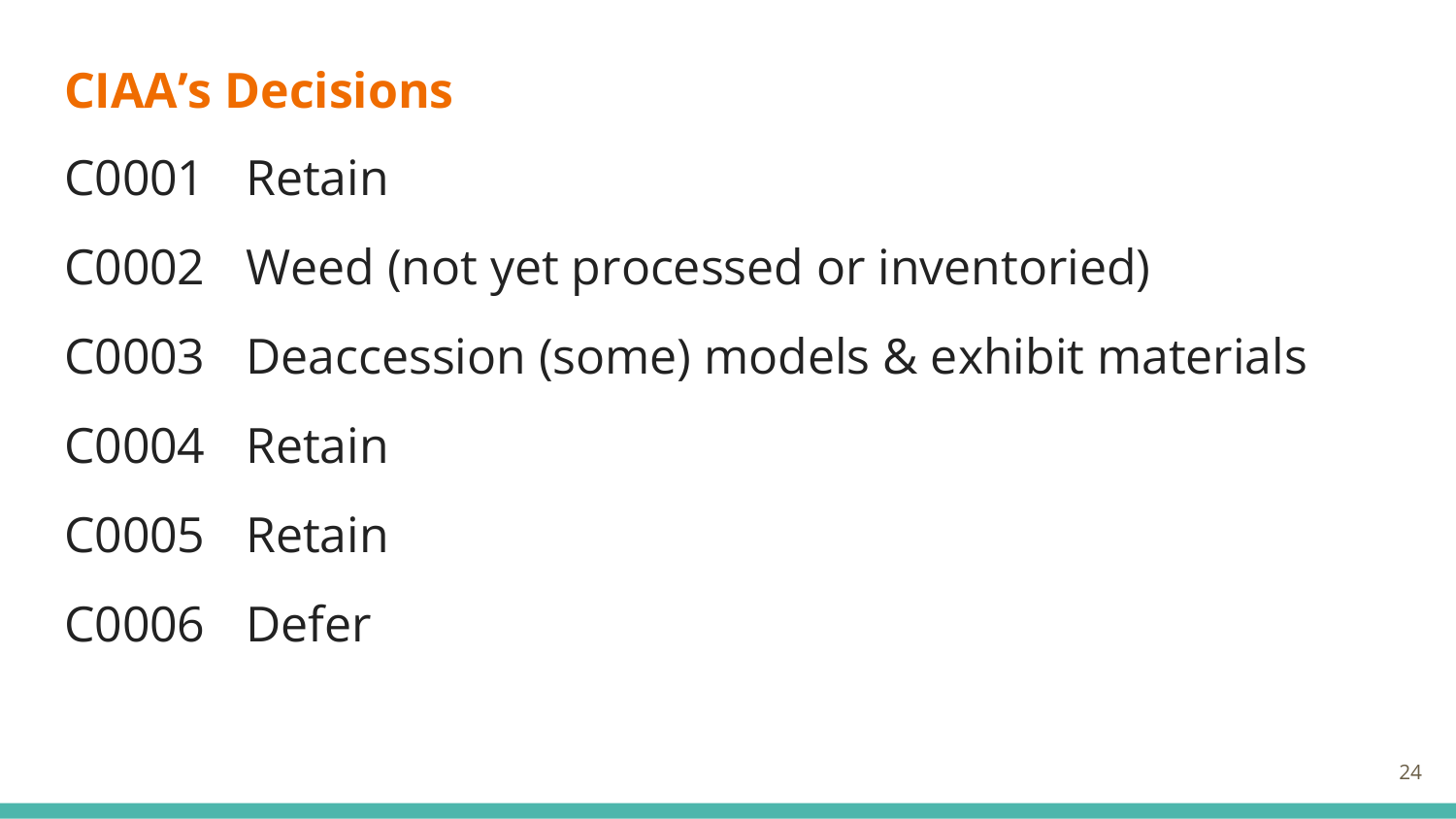

CIAA’s Decisions
C0001	Retain
C0002	Weed (not yet processed or inventoried)
C0003	Deaccession (some) models & exhibit materials
C0004	Retain
C0005	Retain
C0006	Defer
24